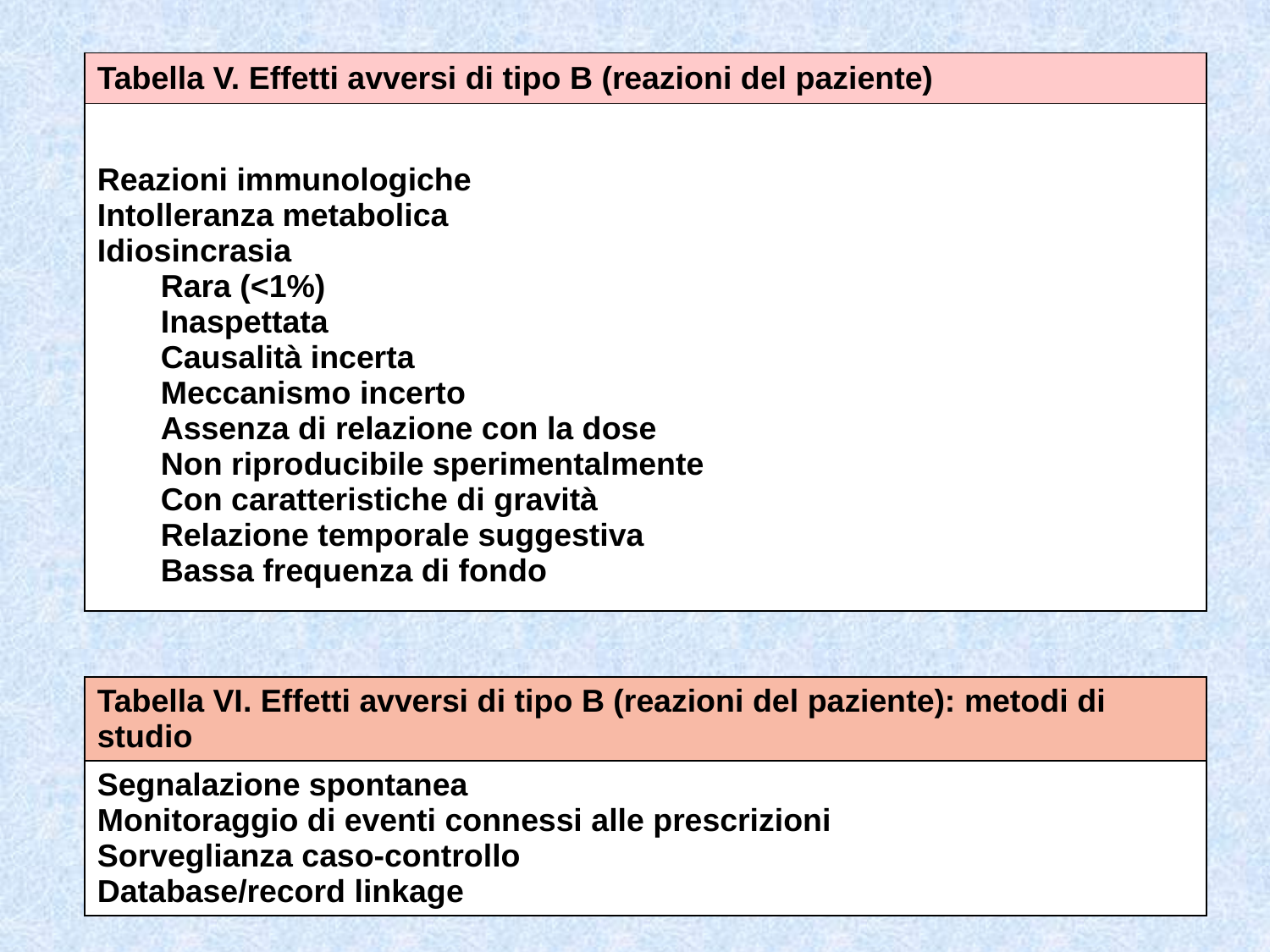

| Tabella V. Effetti avversi di tipo B (reazioni del paziente) |
| --- |
| Reazioni immunologiche Intolleranza metabolica Idiosincrasia Rara (<1%) Inaspettata Causalità incerta Meccanismo incerto Assenza di relazione con la dose Non riproducibile sperimentalmente Con caratteristiche di gravità Relazione temporale suggestiva Bassa frequenza di fondo |
| Tabella VI. Effetti avversi di tipo B (reazioni del paziente): metodi di studio |
| --- |
| Segnalazione spontanea Monitoraggio di eventi connessi alle prescrizioni Sorveglianza caso-controllo Database/record linkage |